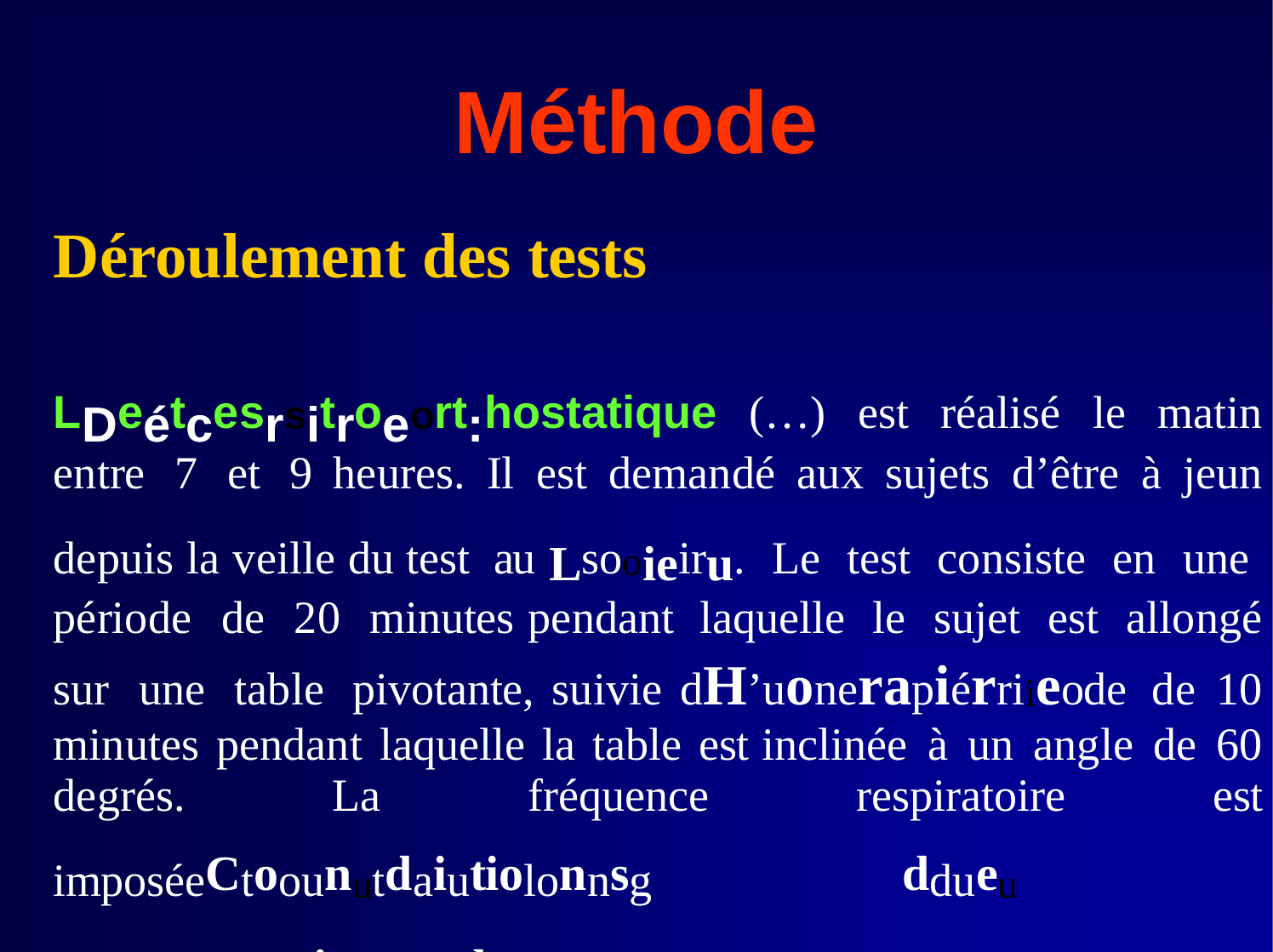

# Méthode
Déroulement des tests
LDeétcesrsitroeort:hostatique (…) est réalisé le matin entre 7 et 9 heures. Il est demandé aux sujets d’être à jeun depuis la veille du test au Lsooieiru.  Le  test  consiste  en  une  période  de  20  minutes pendant laquelle  le  sujet  est  allongé sur une table pivotante, suivie dH’uonerapiérriieode de 10 minutes pendant laquelle la table est inclinée à un angle de 60 degrés. La fréquence respiratoire est imposéeCtoounutdaiutiolonnsg ddueu  pteastssàa0t..i2o0nHdzuautemmstoyen d’un  signal sonore. Le volume courant n’est pas contrôlé. Il est demandé au sujet de ne pas boire de café, thé, coca où alcool lors des 12 heures qui précèdent le test.